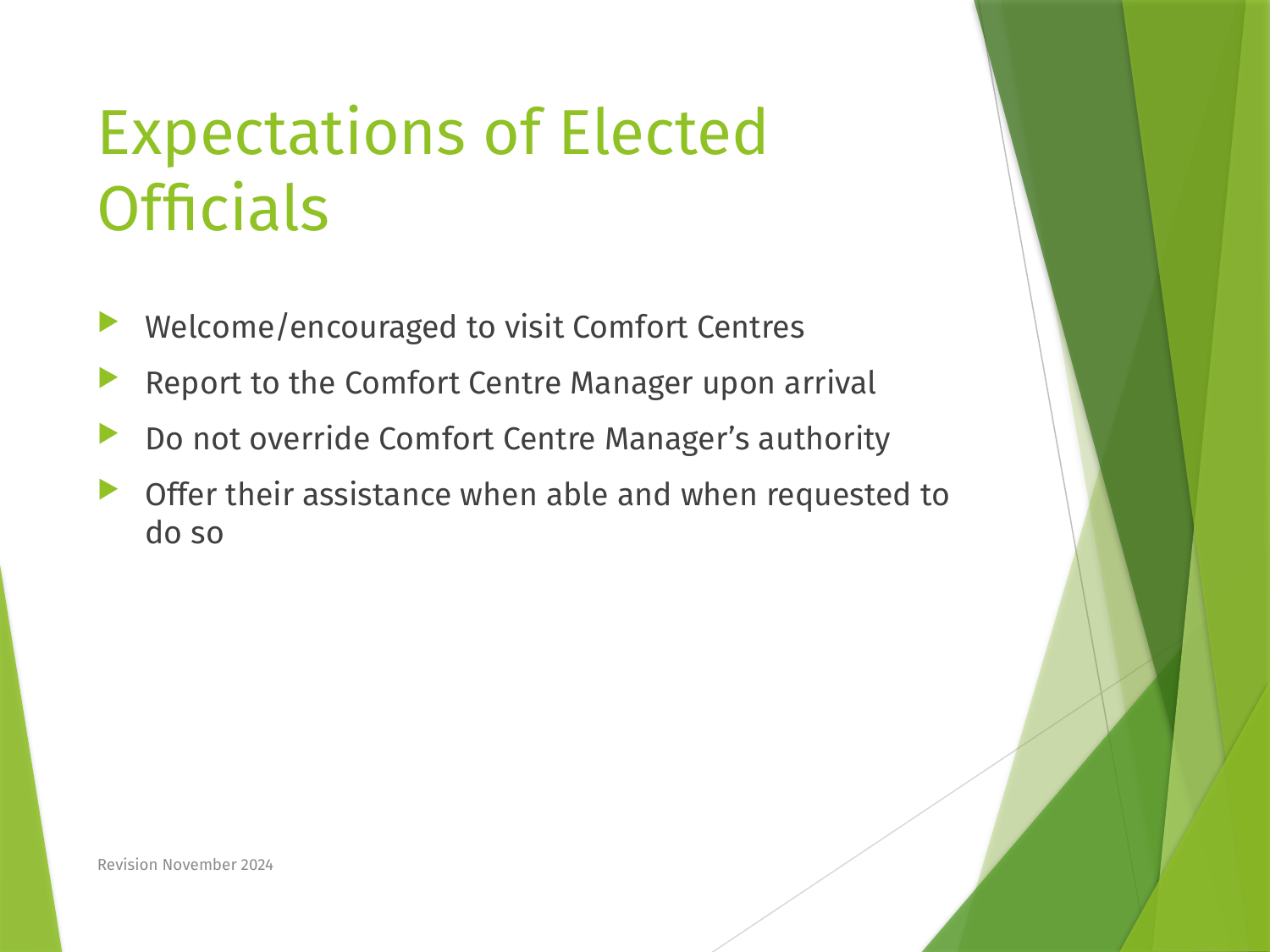

# Expectations of Elected Officials
Welcome/encouraged to visit Comfort Centres
Report to the Comfort Centre Manager upon arrival
Do not override Comfort Centre Manager’s authority
Offer their assistance when able and when requested to do so

Revision November 2024